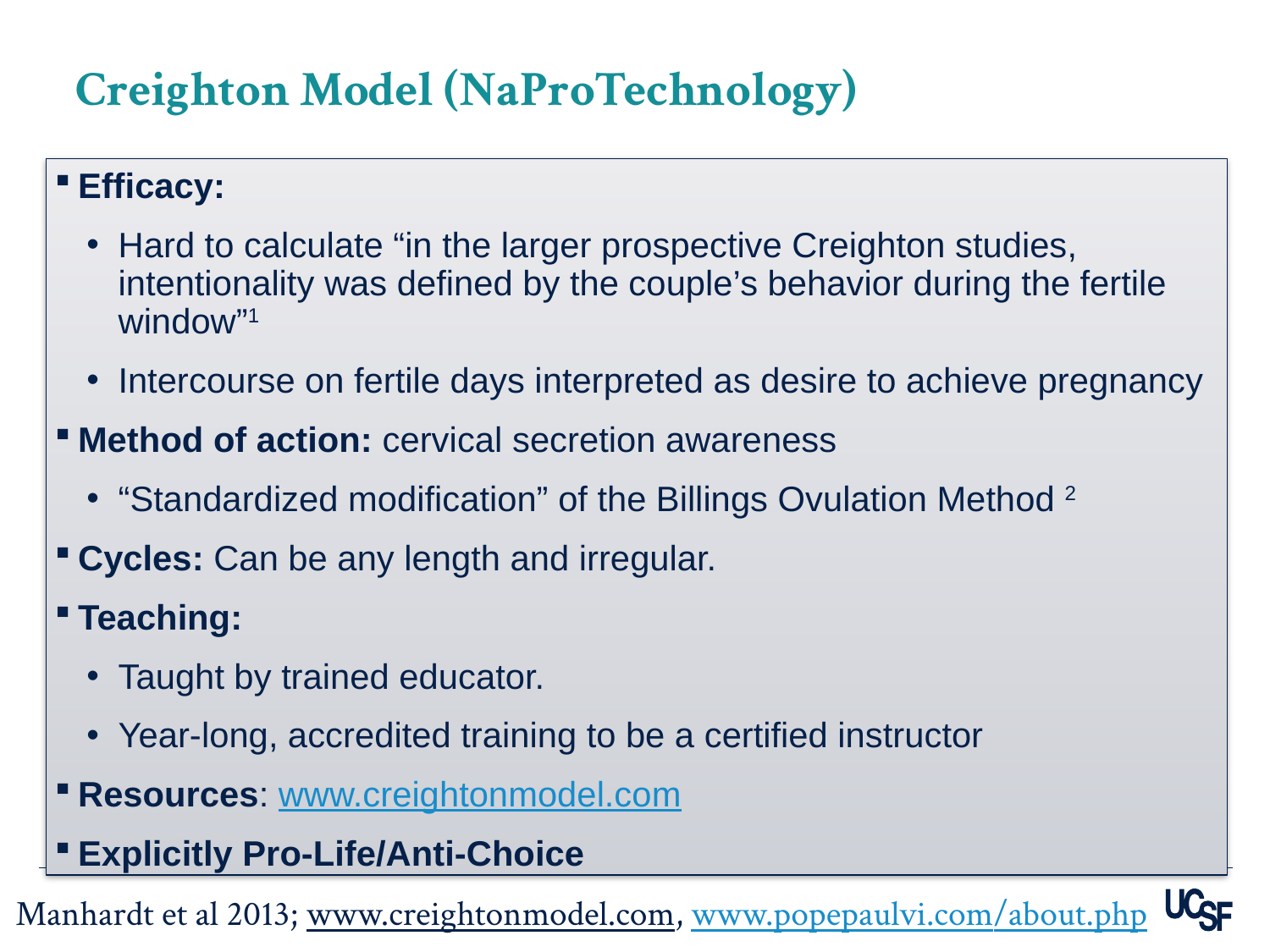

# Creighton Model (NaProTechnology)

Efficacy:
Hard to calculate “in the larger prospective Creighton studies, intentionality was defined by the couple’s behavior during the fertile window”1
Intercourse on fertile days interpreted as desire to achieve pregnancy
Method of action: cervical secretion awareness
“Standardized modification” of the Billings Ovulation Method 2
Cycles: Can be any length and irregular.
Teaching:
Taught by trained educator.
Year-long, accredited training to be a certified instructor
Resources: www.creightonmodel.com
Explicitly Pro-Life/Anti-Choice
Manhardt et al 2013; www.creightonmodel.com, www.popepaulvi.com/about.php